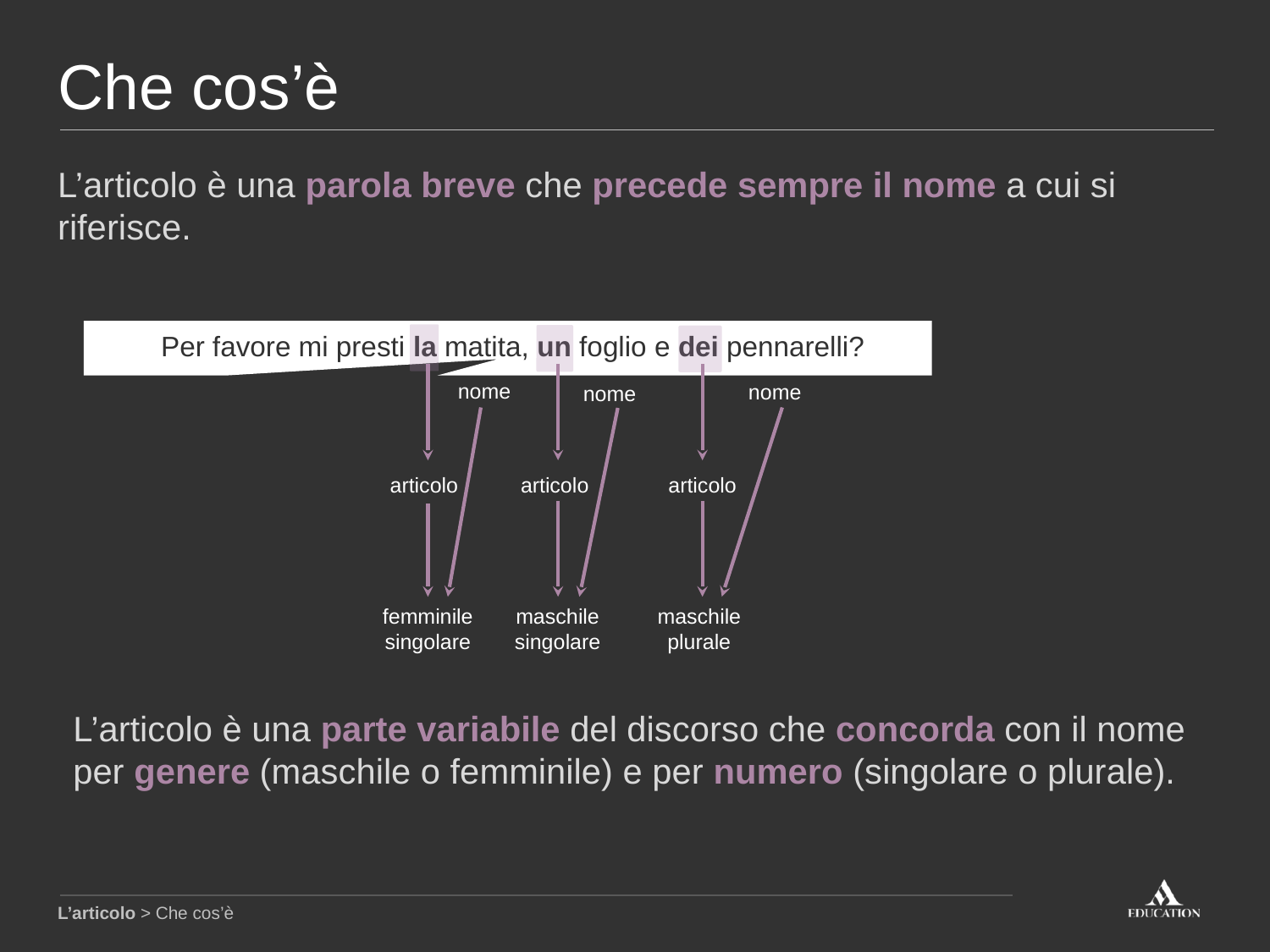

Che cos’è
L’articolo è una parola breve che precede sempre il nome a cui si riferisce.
Per favore mi presti la matita, un foglio e dei pennarelli?

nome
nome
nome
articolo
articolo
articolo
femminile singolare
maschile singolare
maschile plurale
L’articolo è una parte variabile del discorso che concorda con il nome
per genere (maschile o femminile) e per numero (singolare o plurale).
L’articolo > Che cos’è